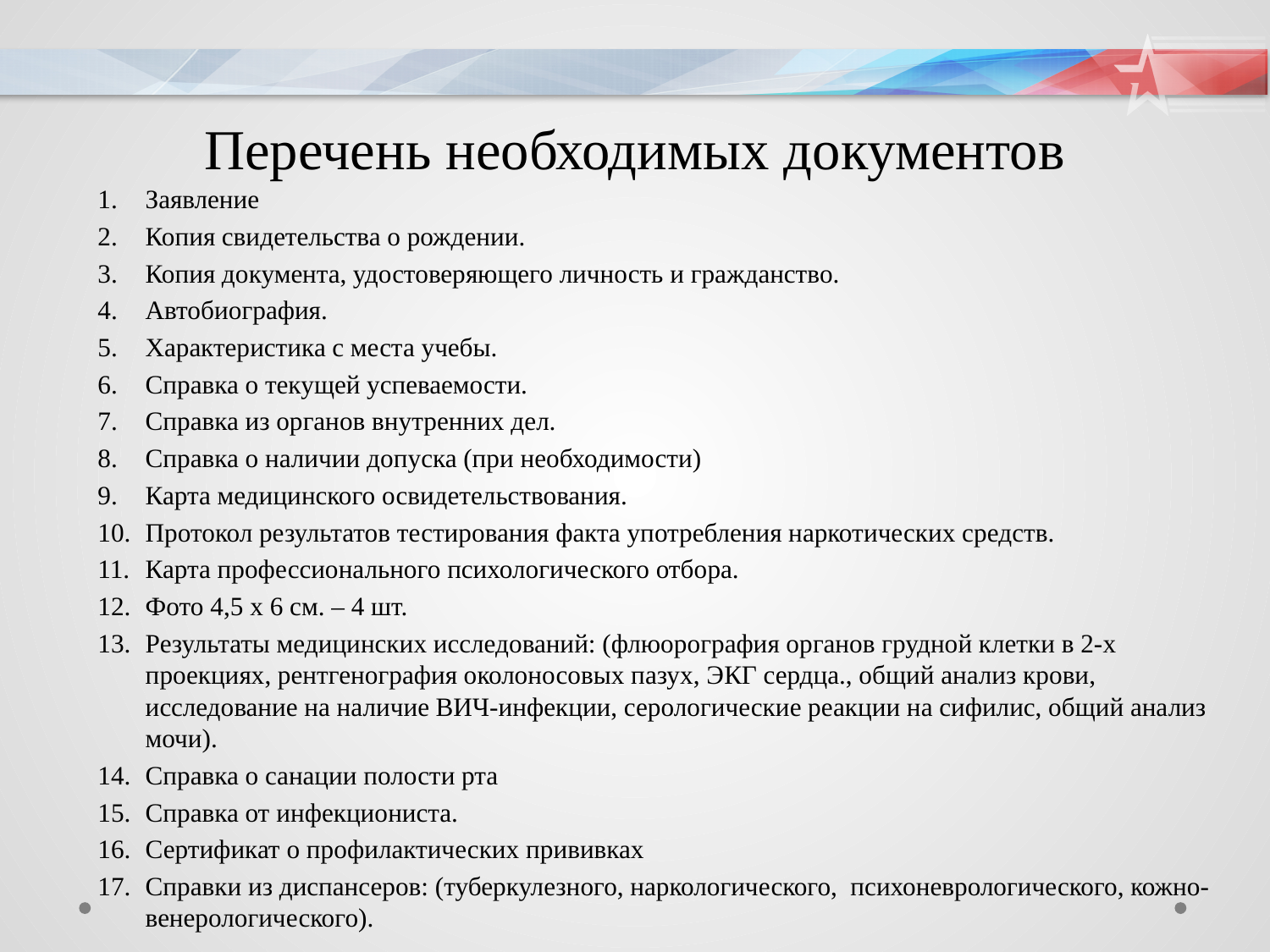

# Перечень необходимых документов

Заявление
Копия свидетельства о рождении.
Копия документа, удостоверяющего личность и гражданство.
Автобиография.
Характеристика с места учебы.
Справка о текущей успеваемости.
Справка из органов внутренних дел.
Справка о наличии допуска (при необходимости)
Карта медицинского освидетельствования.
Протокол результатов тестирования факта употребления наркотических средств.
Карта профессионального психологического отбора.
Фото 4,5 х 6 см. – 4 шт.
Результаты медицинских исследований: (флюорография органов грудной клетки в 2-х проекциях, рентгенография околоносовых пазух, ЭКГ сердца., общий анализ крови, исследование на наличие ВИЧ-инфекции, серологические реакции на сифилис, общий анализ мочи).
Справка о санации полости рта
Справка от инфекциониста.
Сертификат о профилактических прививках
Справки из диспансеров: (туберкулезного, наркологического,  психоневрологического, кожно-венерологического).